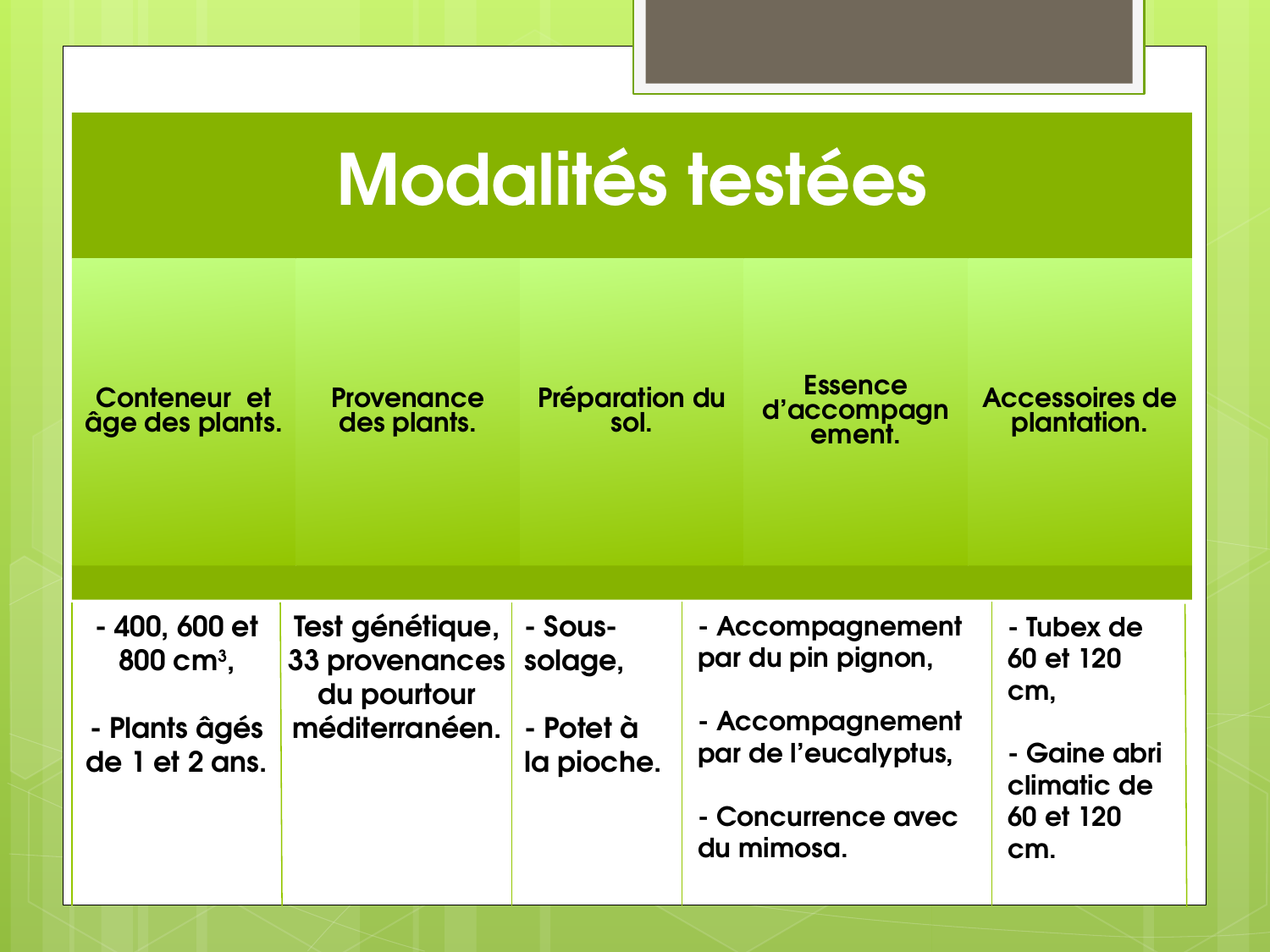

#
Modalités testées
Conteneur  et âge des plants.
Provenance des plants.
Préparation du sol.
Essence d’accompagnement.
Accessoires de plantation.
- 400, 600 et 800 cm3,

- Plants âgés de 1 et 2 ans.
Test génétique, 33 provenances du pourtour méditerranéen.
- Sous-solage,

- Potet à la pioche.

- Accompagnement par du pin pignon,

- Accompagnement par de l’eucalyptus,

- Concurrence avec du mimosa.
- Tubex de 60 et 120 cm,

- Gaine abri climatic de 60 et 120 cm.